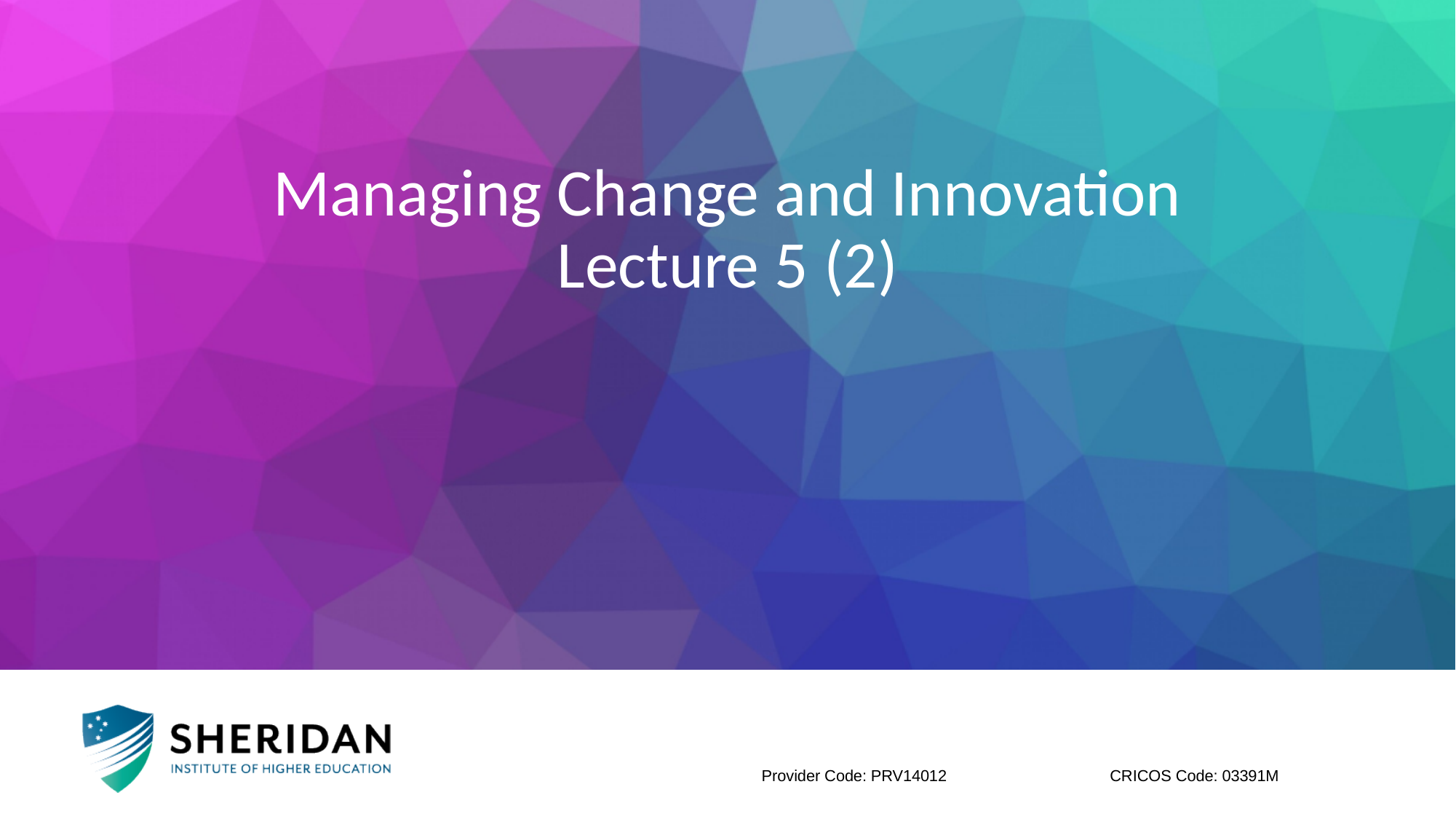

Managing Change and Innovation
Lecture 5 (2)